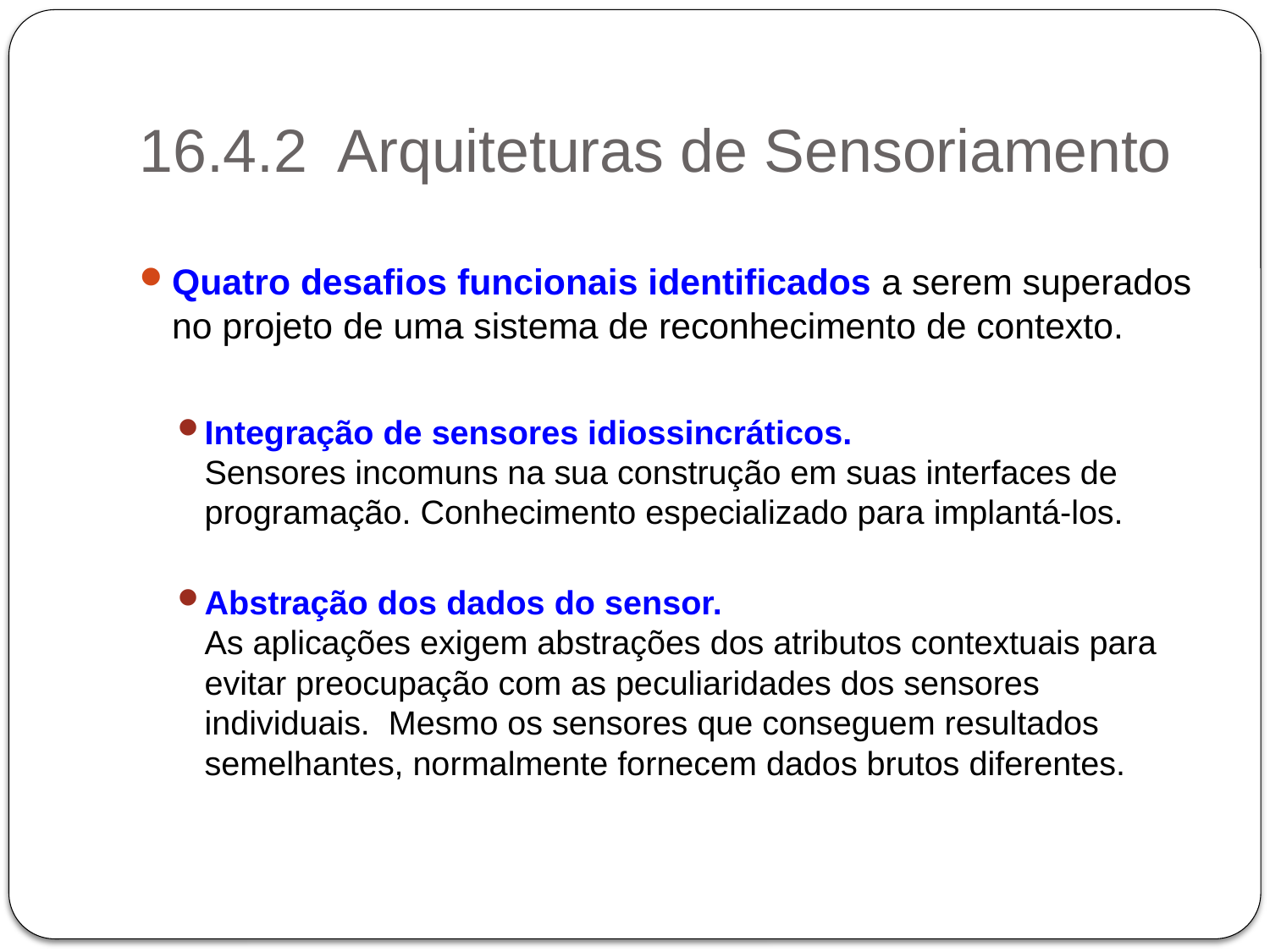

# 16.4.2  Arquiteturas de Sensoriamento

Quatro desafios funcionais identificados a serem superados no projeto de uma sistema de reconhecimento de contexto.

Integração de sensores idiossincráticos.
Sensores incomuns na sua construção em suas interfaces de programação. Conhecimento especializado para implantá-los.

Abstração dos dados do sensor.
As aplicações exigem abstrações dos atributos contextuais para evitar preocupação com as peculiaridades dos sensores individuais.  Mesmo os sensores que conseguem resultados semelhantes, normalmente fornecem dados brutos diferentes.